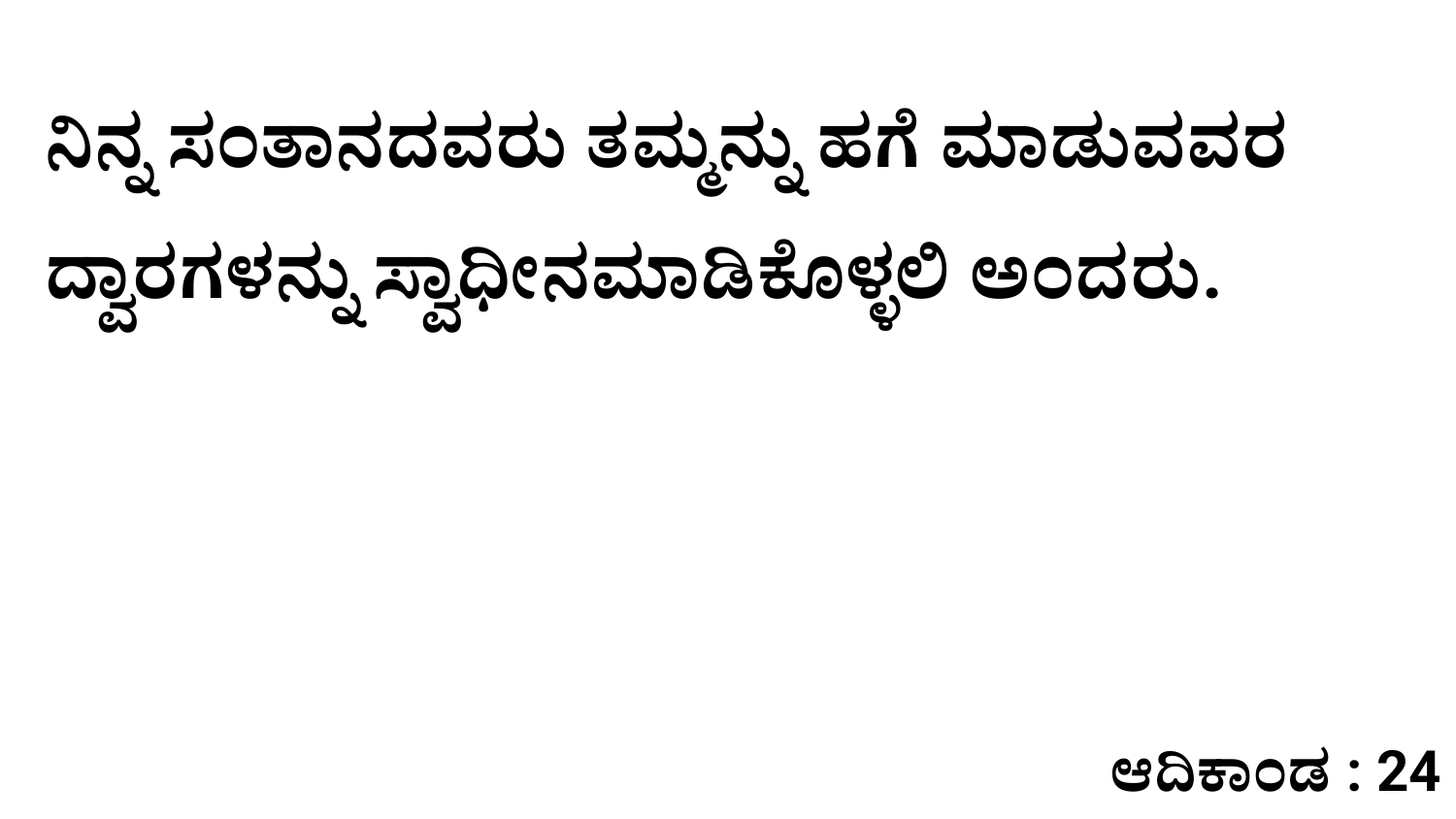

ನಿನ್ನ ಸಂತಾನದವರು ತಮ್ಮನ್ನು ಹಗೆ ಮಾಡುವವರ ದ್ವಾರಗಳನ್ನು ಸ್ವಾಧೀನಮಾಡಿಕೊಳ್ಳಲಿ ಅಂದರು.
ಆದಿಕಾಂಡ : 24